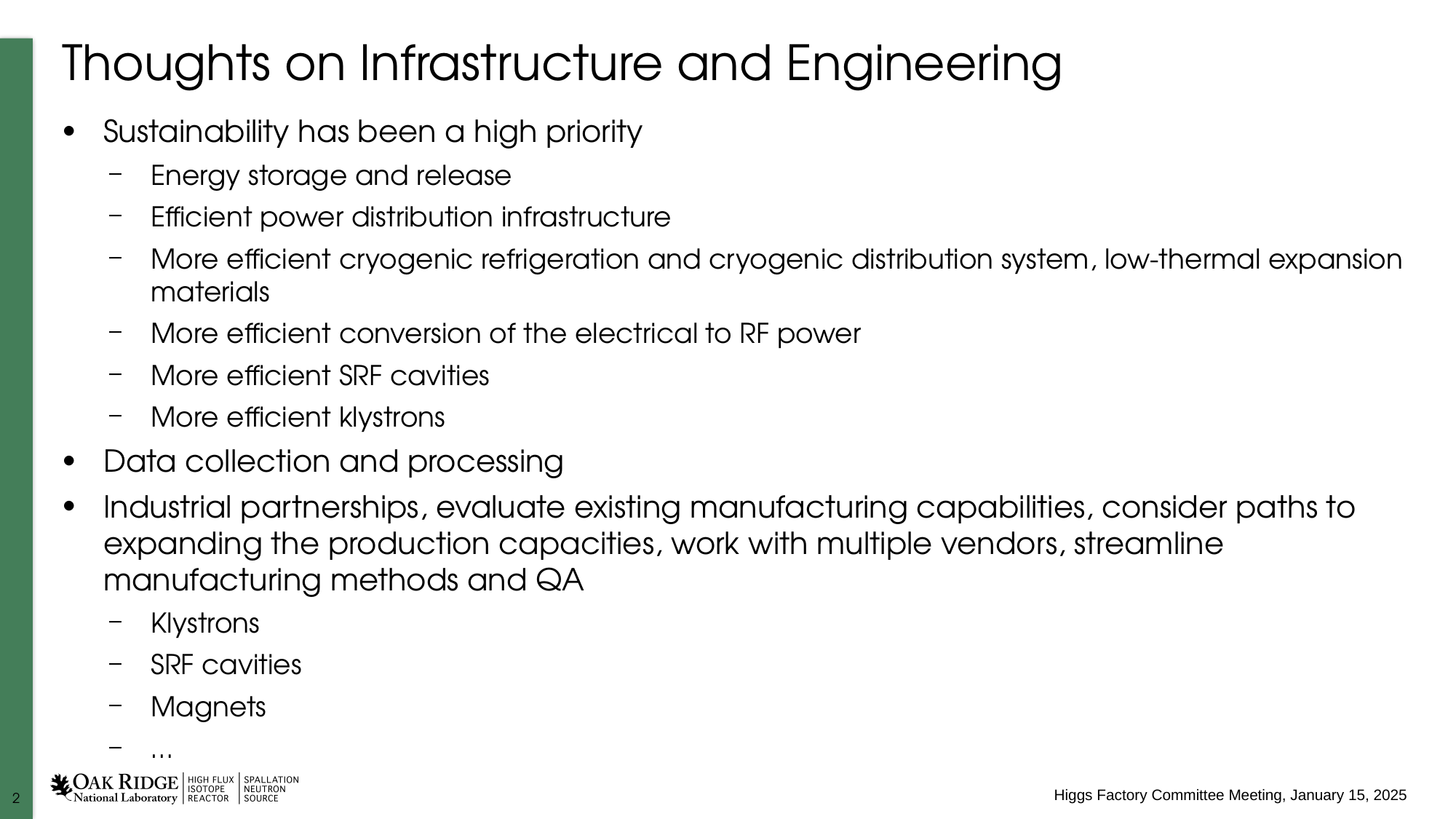

# Thoughts on Infrastructure and Engineering
Sustainability has been a high priority
Energy storage and release
Efficient power distribution infrastructure
More efficient cryogenic refrigeration and cryogenic distribution system, low-thermal expansion materials
More efficient conversion of the electrical to RF power
More efficient SRF cavities
More efficient klystrons
Data collection and processing
Industrial partnerships, evaluate existing manufacturing capabilities, consider paths to expanding the production capacities, work with multiple vendors, streamline manufacturing methods and QA
Klystrons
SRF cavities
Magnets
…